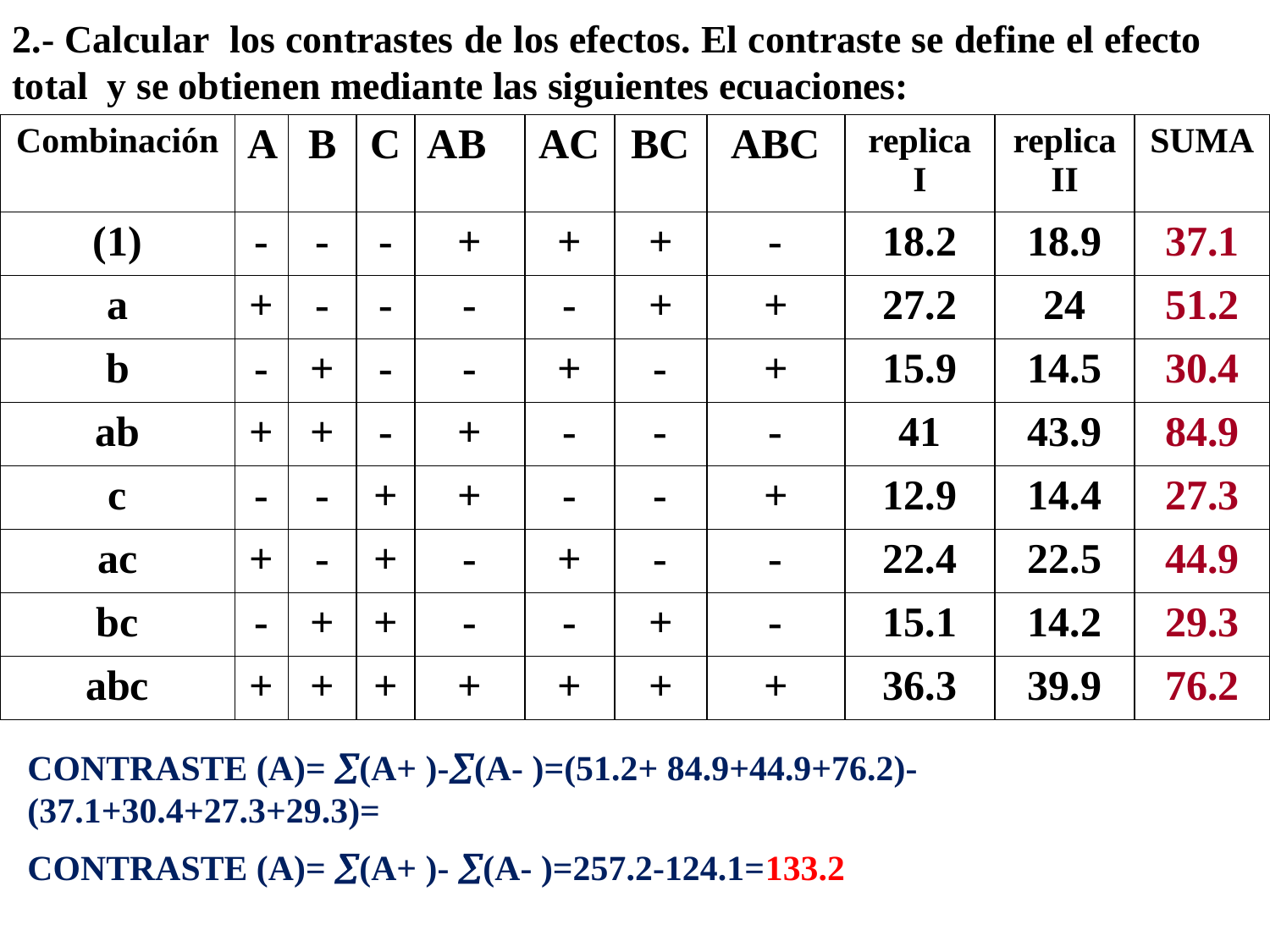

2.- Calcular  los contrastes de los efectos. El contraste se define el efecto total  y se obtienen mediante las siguientes ecuaciones:
| Combinación | A | B | C | AB | AC | BC | ABC | replica I | replica II | SUMA |
| --- | --- | --- | --- | --- | --- | --- | --- | --- | --- | --- |
| (1) | - | - | - | + | + | + | - | 18.2 | 18.9 | 37.1 |
| a | + | - | - | - | - | + | + | 27.2 | 24 | 51.2 |
| b | - | + | - | - | + | - | + | 15.9 | 14.5 | 30.4 |
| ab | + | + | - | + | - | - | - | 41 | 43.9 | 84.9 |
| c | - | - | + | + | - | - | + | 12.9 | 14.4 | 27.3 |
| ac | + | - | + | - | + | - | - | 22.4 | 22.5 | 44.9 |
| bc | - | + | + | - | - | + | - | 15.1 | 14.2 | 29.3 |
| abc | + | + | + | + | + | + | + | 36.3 | 39.9 | 76.2 |
CONTRASTE (A)= ∑(A+ )-∑(A- )=(51.2+ 84.9+44.9+76.2)-(37.1+30.4+27.3+29.3)=
CONTRASTE (A)= ∑(A+ )- ∑(A- )=257.2-124.1=133.2